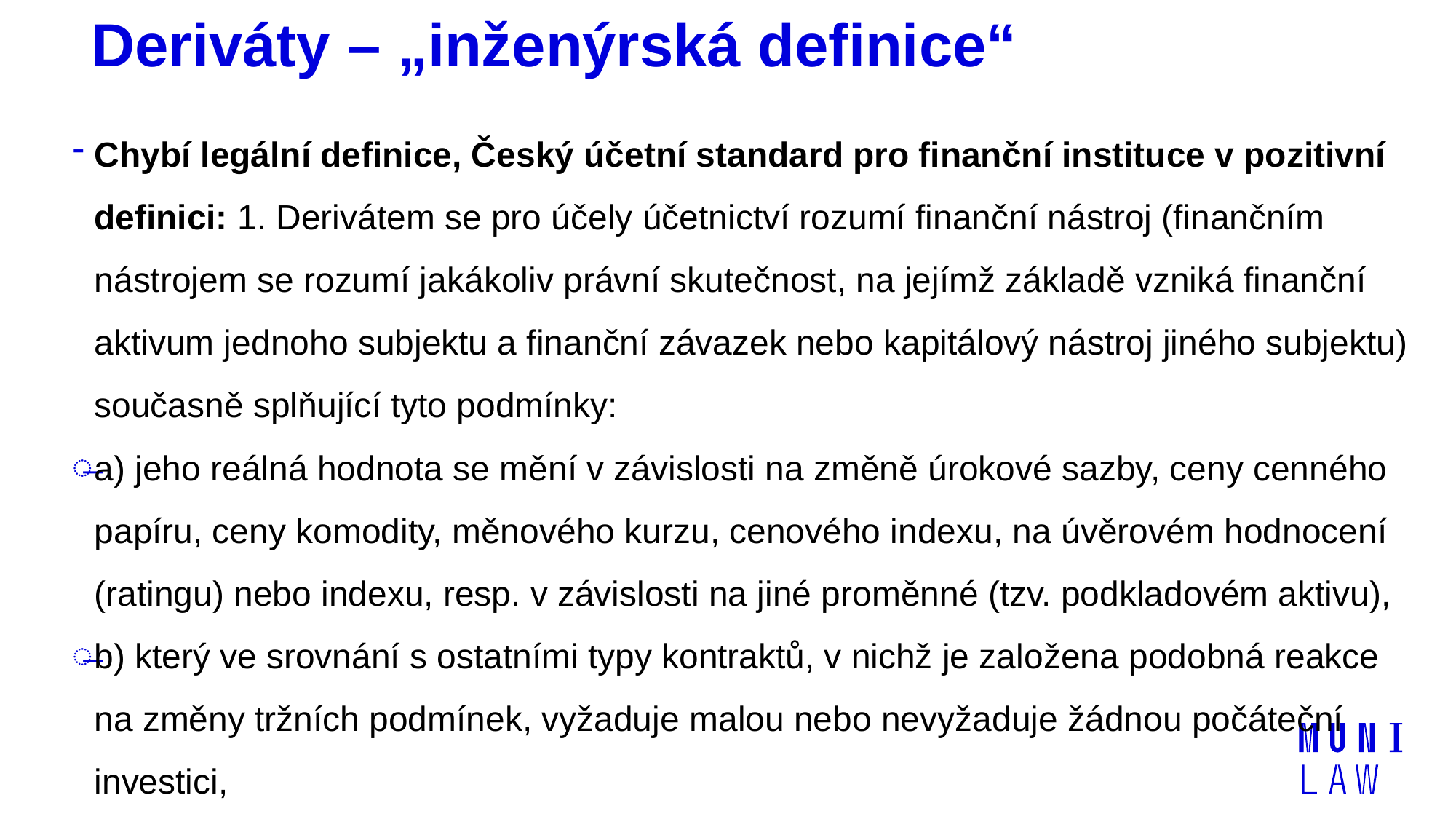

# Deriváty – „inženýrská definice“
Chybí legální definice, Český účetní standard pro finanční instituce v pozitivní definici: 1. Derivátem se pro účely účetnictví rozumí finanční nástroj (finančním nástrojem se rozumí jakákoliv právní skutečnost, na jejímž základě vzniká finanční aktivum jednoho subjektu a finanční závazek nebo kapitálový nástroj jiného subjektu) současně splňující tyto podmínky:
a) jeho reálná hodnota se mění v závislosti na změně úrokové sazby, ceny cenného papíru, ceny komodity, měnového kurzu, cenového indexu, na úvěrovém hodnocení (ratingu) nebo indexu, resp. v závislosti na jiné proměnné (tzv. podkladovém aktivu),
b) který ve srovnání s ostatními typy kontraktů, v nichž je založena podobná reakce na změny tržních podmínek, vyžaduje malou nebo nevyžaduje žádnou počáteční investici,
c) který bude vypořádán v budoucnosti, přičemž doba sjednání obchodu do jeho vypořádání je u něho delší než u spotové operace.